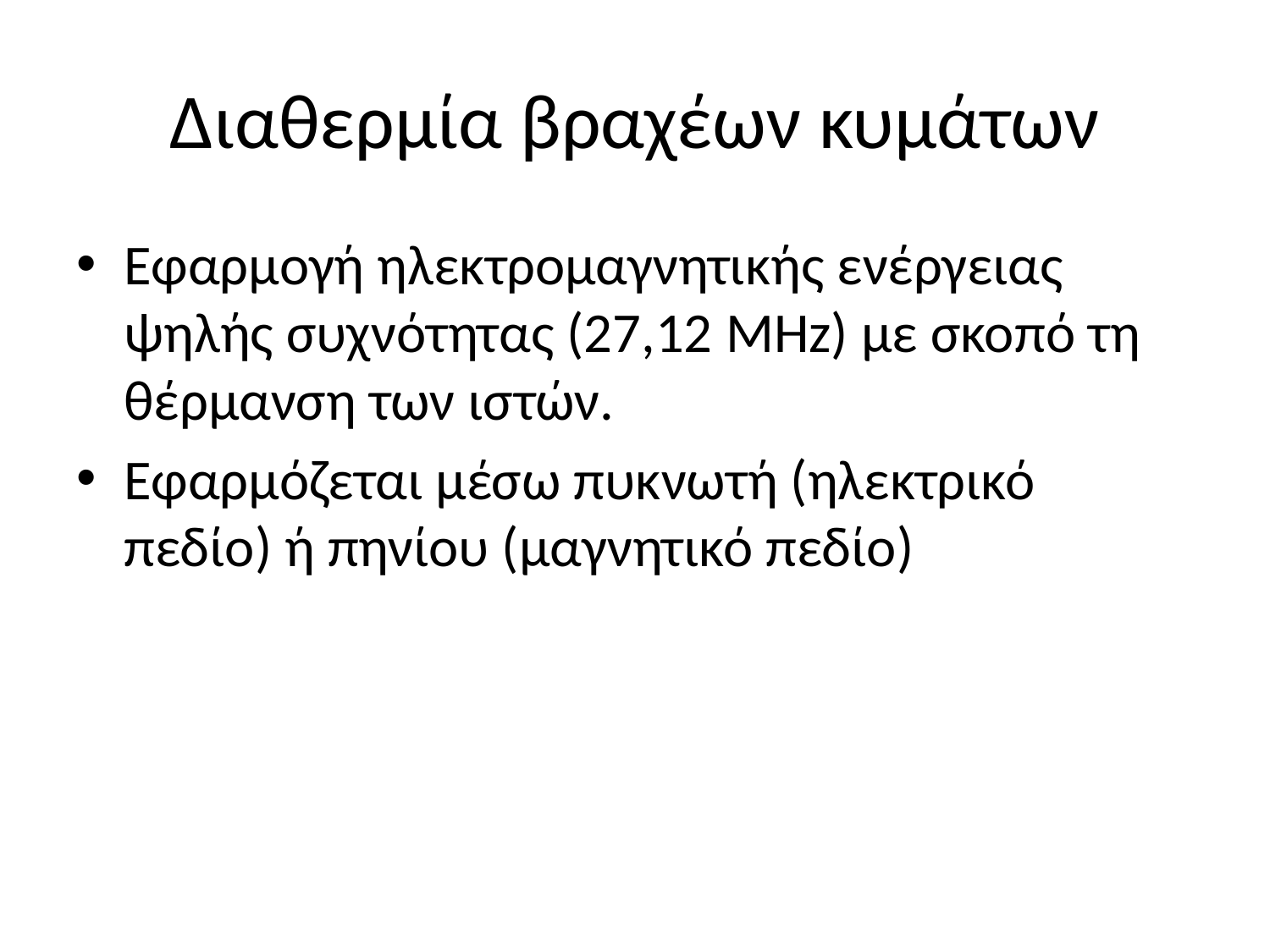

# Διαθερμία βραχέων κυμάτων
Εφαρμογή ηλεκτρομαγνητικής ενέργειας ψηλής συχνότητας (27,12 MHz) με σκοπό τη θέρμανση των ιστών.
Εφαρμόζεται μέσω πυκνωτή (ηλεκτρικό πεδίο) ή πηνίου (μαγνητικό πεδίο)